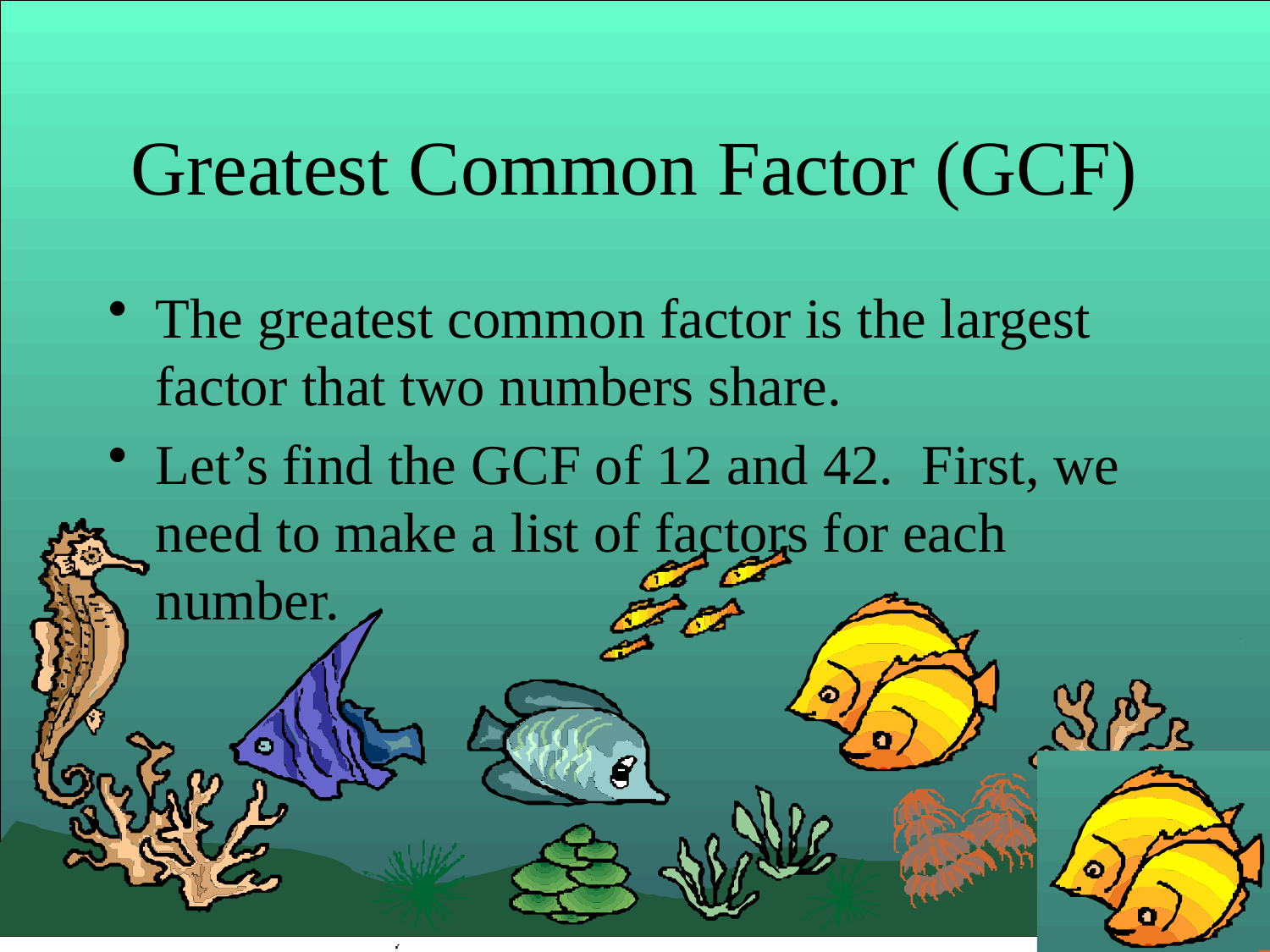

# Greatest Common Factor (GCF)
The greatest common factor is the largest factor that two numbers share.
Let’s find the GCF of 12 and 42.  First, we need to make a list of factors for each number.